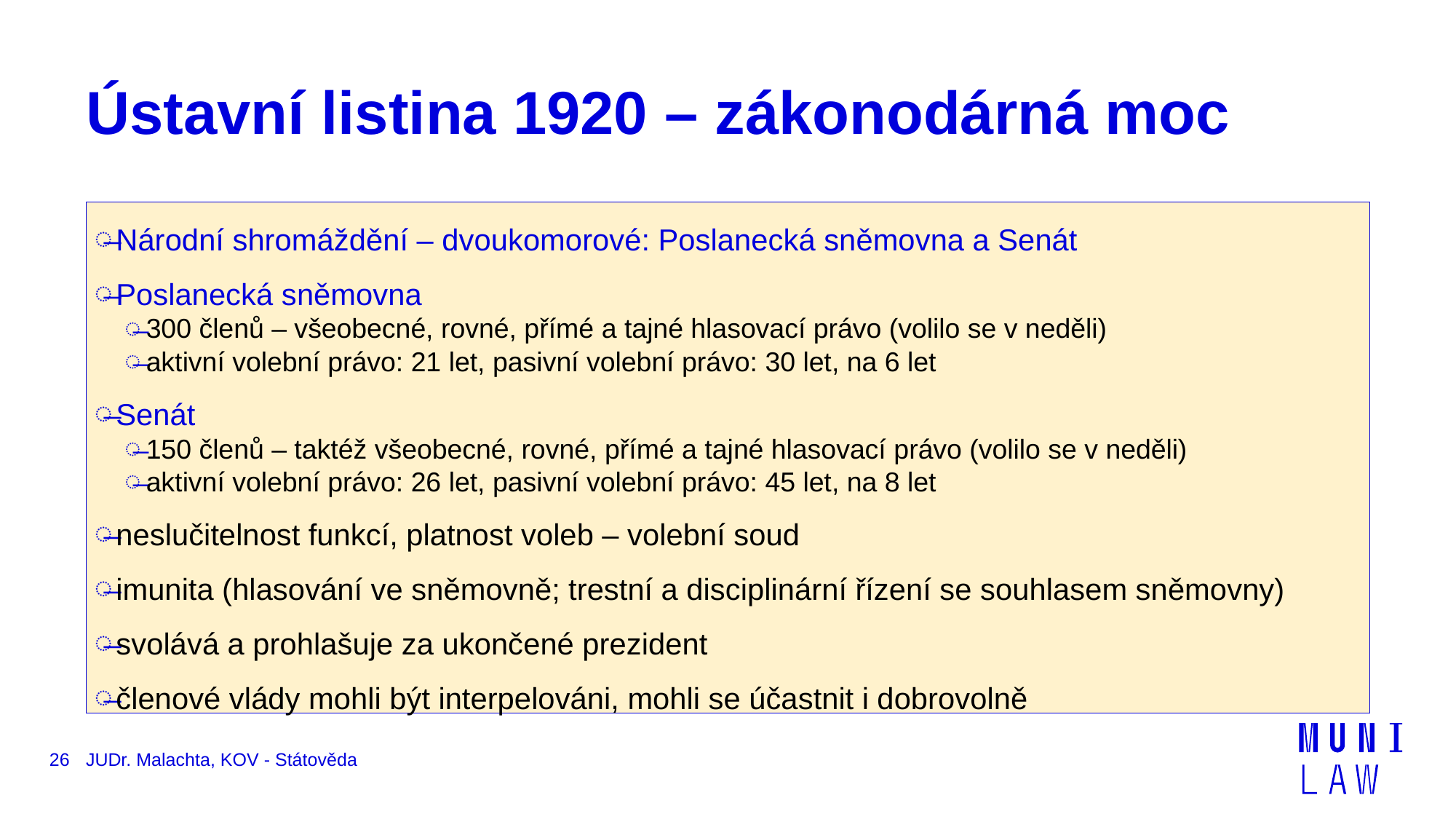

# Ústavní listina 1920 – zákonodárná moc
Národní shromáždění – dvoukomorové: Poslanecká sněmovna a Senát
Poslanecká sněmovna
300 členů – všeobecné, rovné, přímé a tajné hlasovací právo (volilo se v neděli)
aktivní volební právo: 21 let, pasivní volební právo: 30 let, na 6 let
Senát
150 členů – taktéž všeobecné, rovné, přímé a tajné hlasovací právo (volilo se v neděli)
aktivní volební právo: 26 let, pasivní volební právo: 45 let, na 8 let
neslučitelnost funkcí, platnost voleb – volební soud
imunita (hlasování ve sněmovně; trestní a disciplinární řízení se souhlasem sněmovny)
svolává a prohlašuje za ukončené prezident
členové vlády mohli být interpelováni, mohli se účastnit i dobrovolně

26
JUDr. Malachta, KOV - Státověda